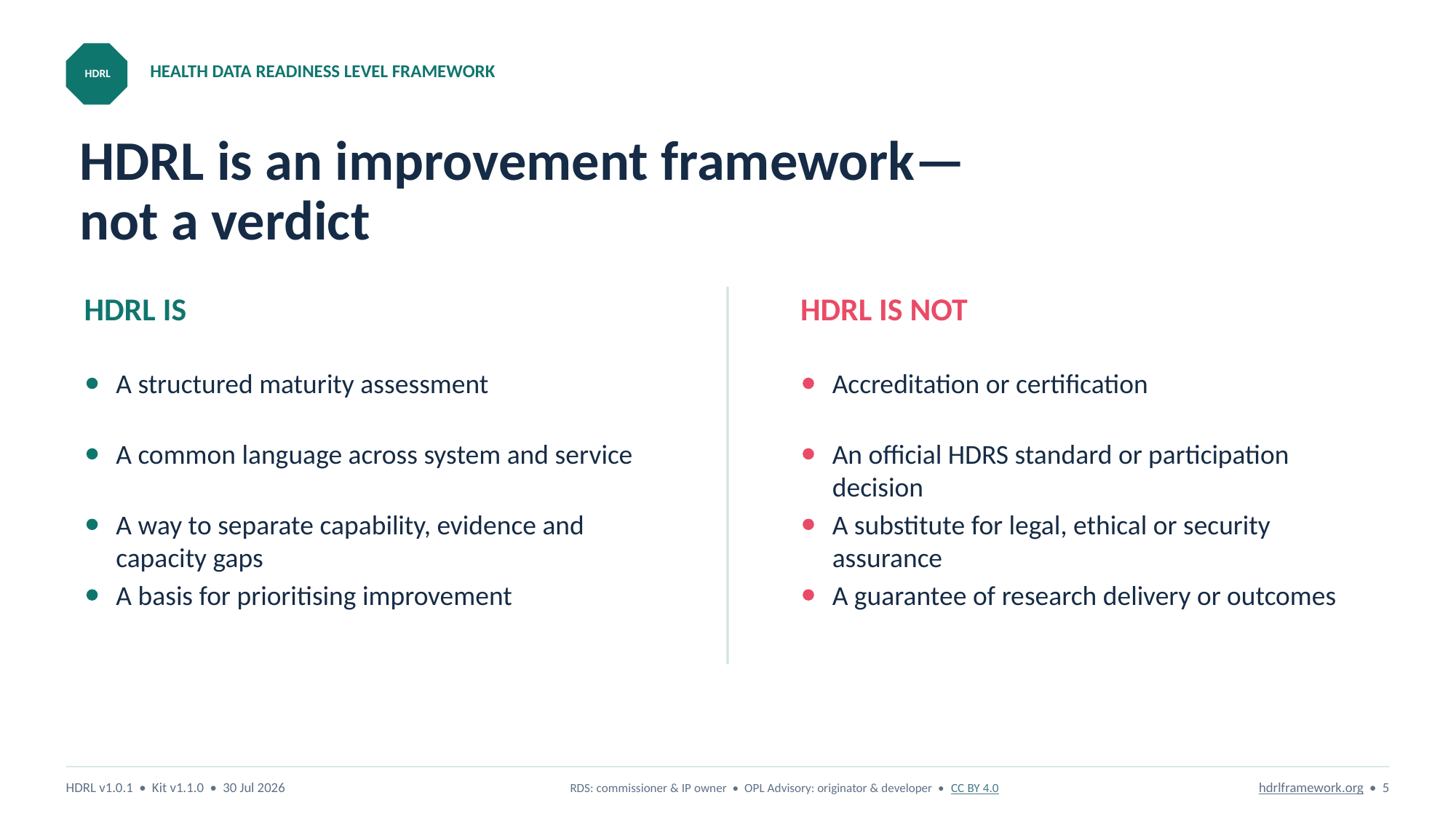

HEALTH DATA READINESS LEVEL FRAMEWORK
HDRL
# HDRL is an improvement framework—
not a verdict

HDRL IS
HDRL IS NOT
A structured maturity assessment
Accreditation or certification

A common language across system and service
An official HDRS standard or participation decision

A way to separate capability, evidence and capacity gaps
A substitute for legal, ethical or security assurance

A basis for prioritising improvement
A guarantee of research delivery or outcomes

HDRL v1.0.1  •  Kit v1.1.0  •  30 Jul 2026
RDS: commissioner & IP owner  •  OPL Advisory: originator & developer  •  CC BY 4.0
hdrlframework.org  •  5